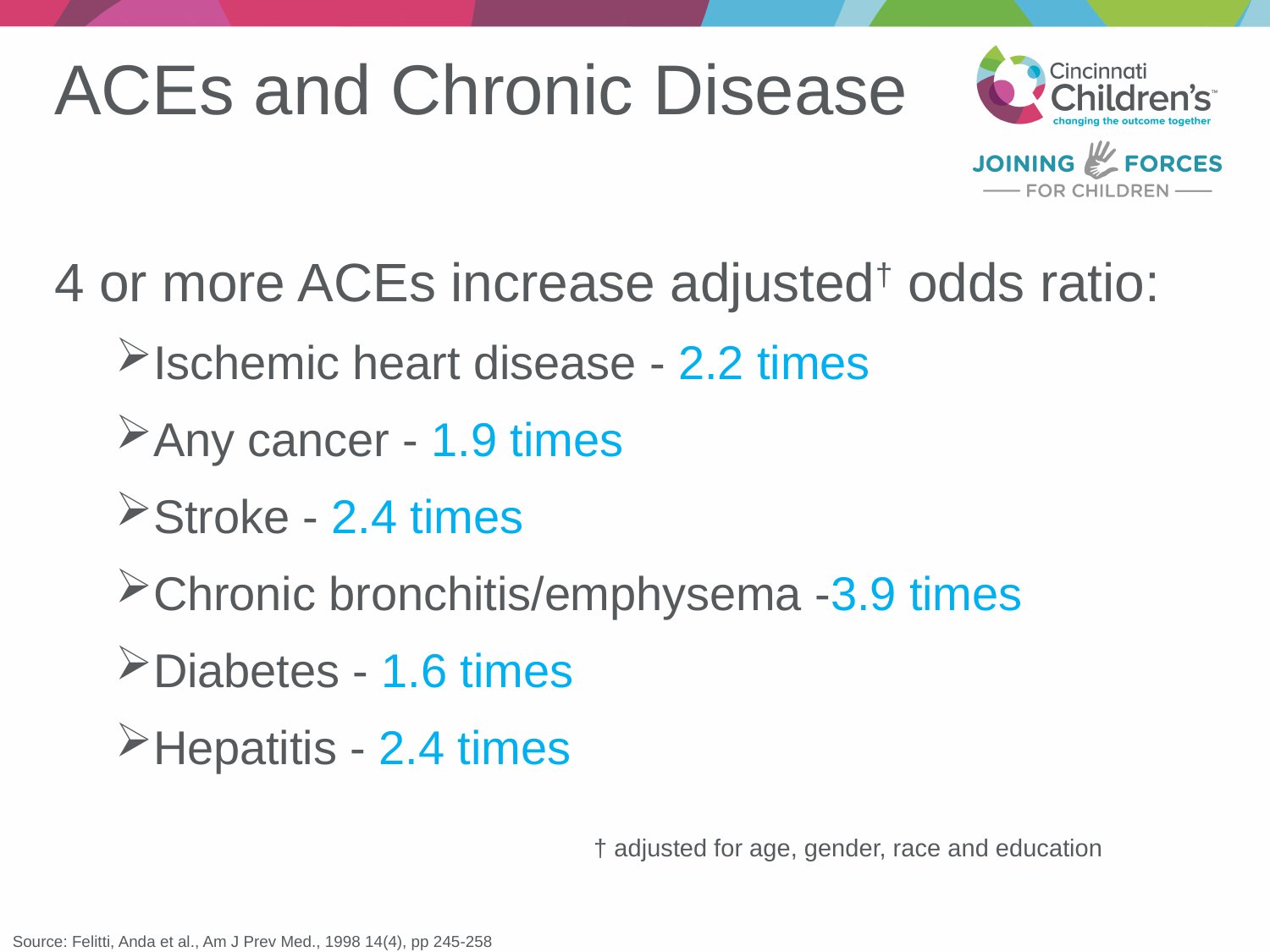

# ACEs and Chronic Disease
4 or more ACEs increase adjusted† odds ratio:
Ischemic heart disease - 2.2 times
Any cancer - 1.9 times
Stroke - 2.4 times
Chronic bronchitis/emphysema -3.9 times
Diabetes - 1.6 times
Hepatitis - 2.4 times
† adjusted for age, gender, race and education
Source: Felitti, Anda et al., Am J Prev Med., 1998 14(4), pp 245-258